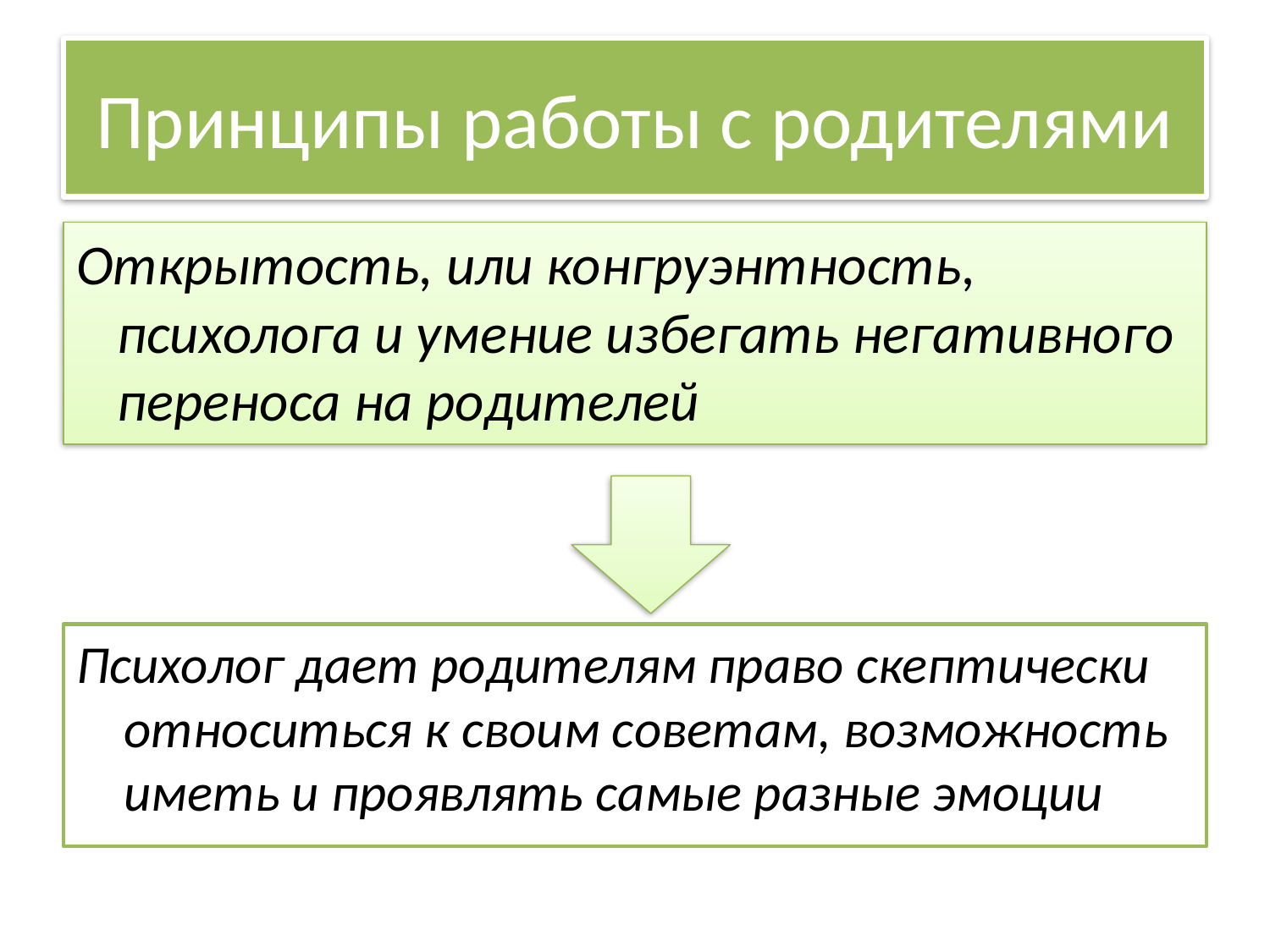

# Принципы работы с родителями
Открытость, или конгруэнтность, психолога и умение избегать негативного переноса на родителей

Психолог дает родителям право скептически относиться к своим советам, возможность иметь и проявлять самые разные эмоции